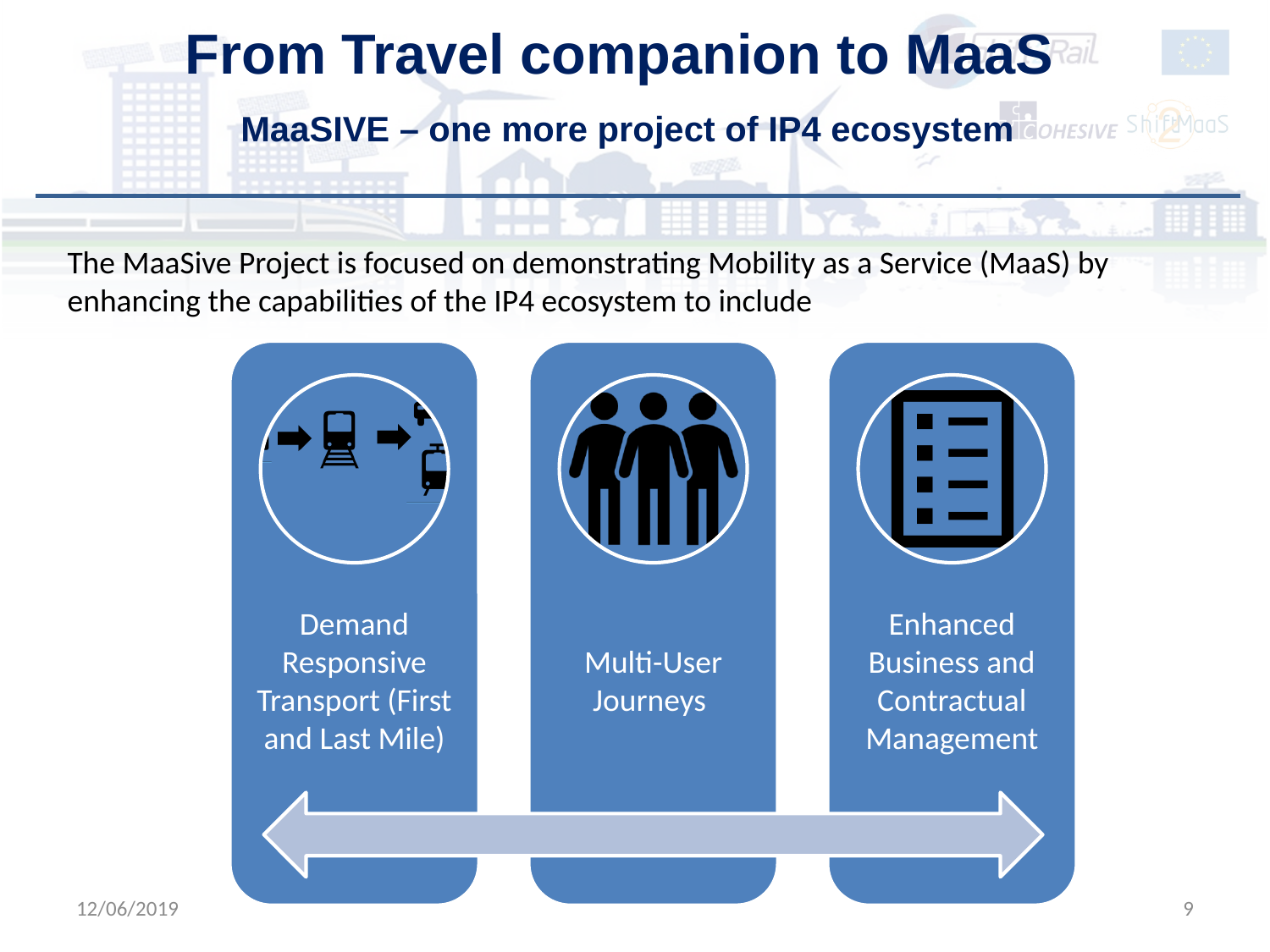

From Travel companion to MaaS
MaaSIVE – one more project of IP4 ecosystem
The MaaSive Project is focused on demonstrating Mobility as a Service (MaaS) by enhancing the capabilities of the IP4 ecosystem to include
Demand Responsive Transport (First and Last Mile)
Multi-User Journeys
Enhanced Business and Contractual Management
12/06/2019
9